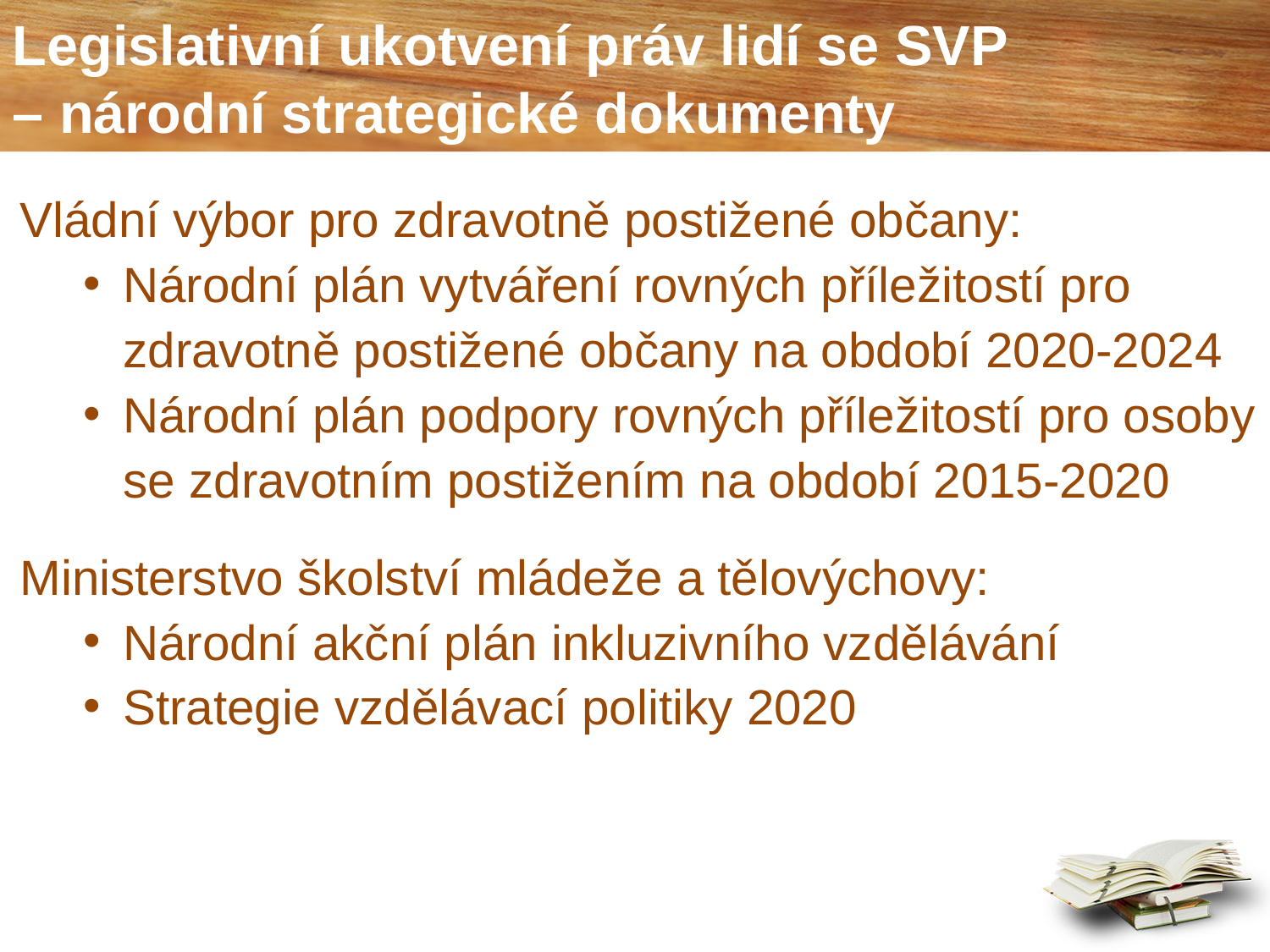

# Legislativní ukotvení práv lidí se SVP – národní strategické dokumenty
Vládní výbor pro zdravotně postižené občany:
Národní plán vytváření rovných příležitostí pro
zdravotně postižené občany na období 2020-2024
Národní plán podpory rovných příležitostí pro osoby se zdravotním postižením na období 2015-2020
Ministerstvo školství mládeže a tělovýchovy:
Národní akční plán inkluzivního vzdělávání
Strategie vzdělávací politiky 2020